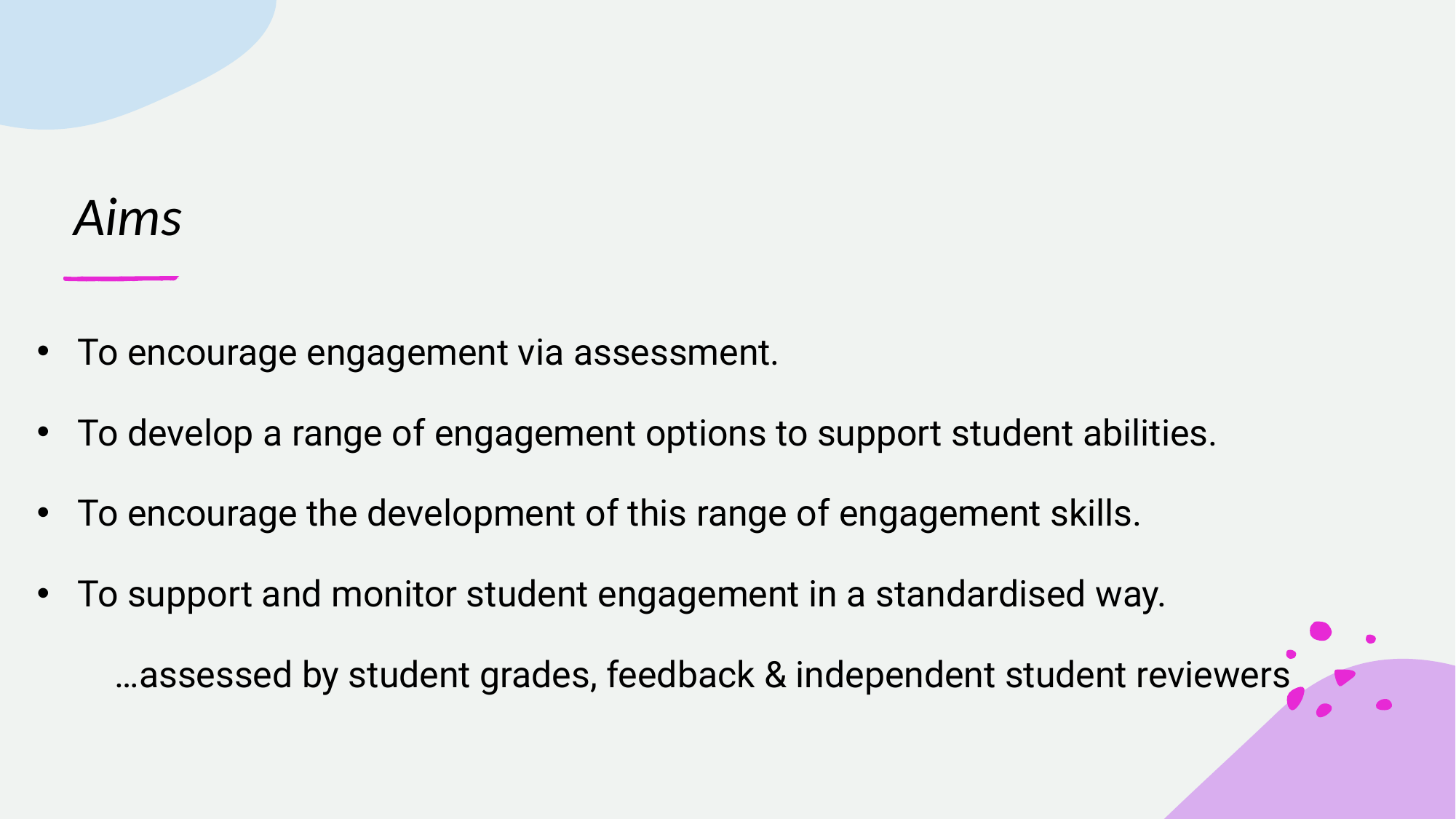

# Aims
To encourage engagement via assessment.
To develop a range of engagement options to support student abilities.
To encourage the development of this range of engagement skills.
To support and monitor student engagement in a standardised way.
…assessed by student grades, feedback & independent student reviewers